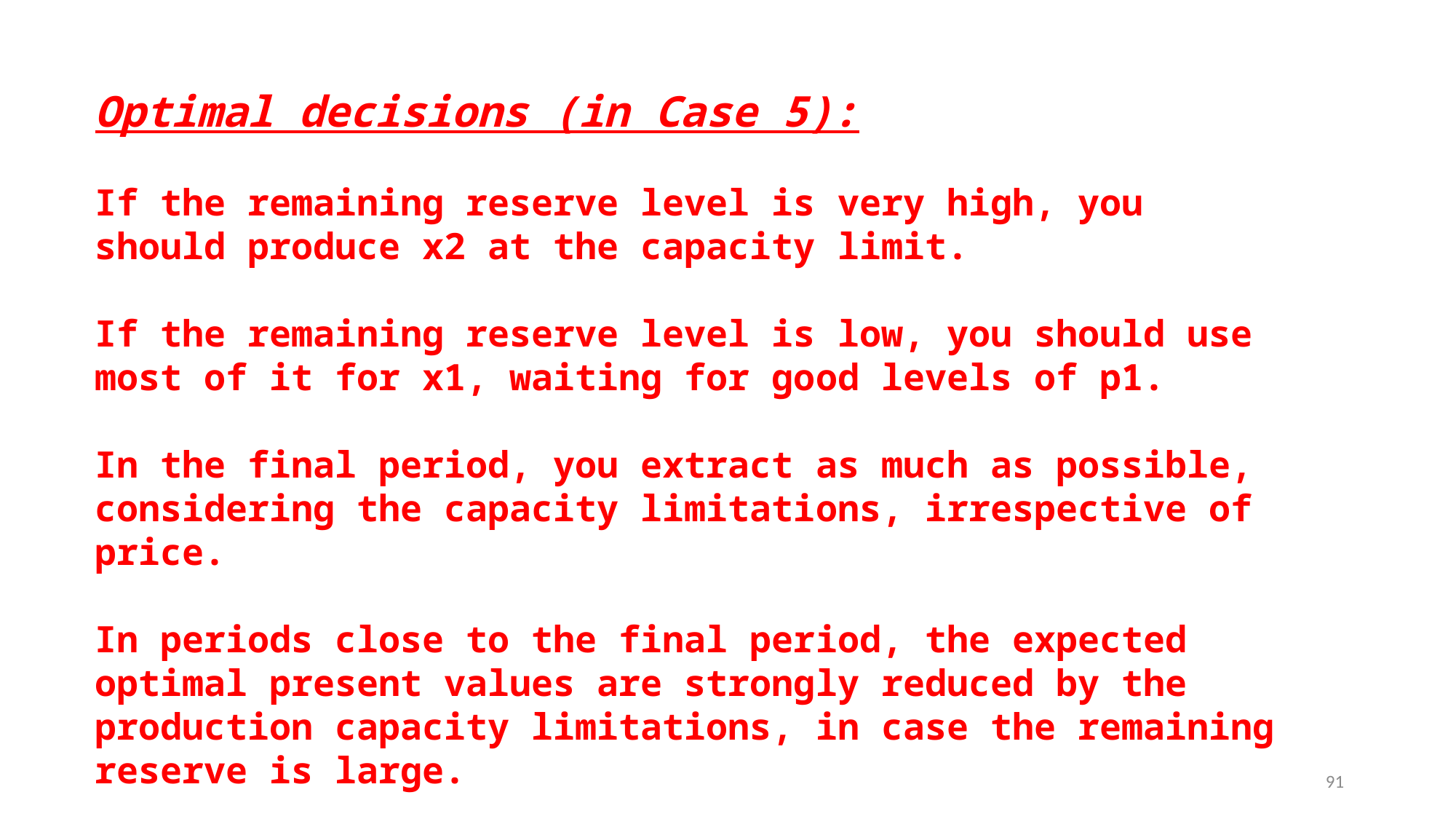

Optimal decisions (in Case 5):

If the remaining reserve level is very high, you should produce x2 at the capacity limit.

If the remaining reserve level is low, you should use most of it for x1, waiting for good levels of p1.

In the final period, you extract as much as possible,
considering the capacity limitations, irrespective of price.

In periods close to the final period, the expected optimal present values are strongly reduced by the production capacity limitations, in case the remaining reserve is large.

91